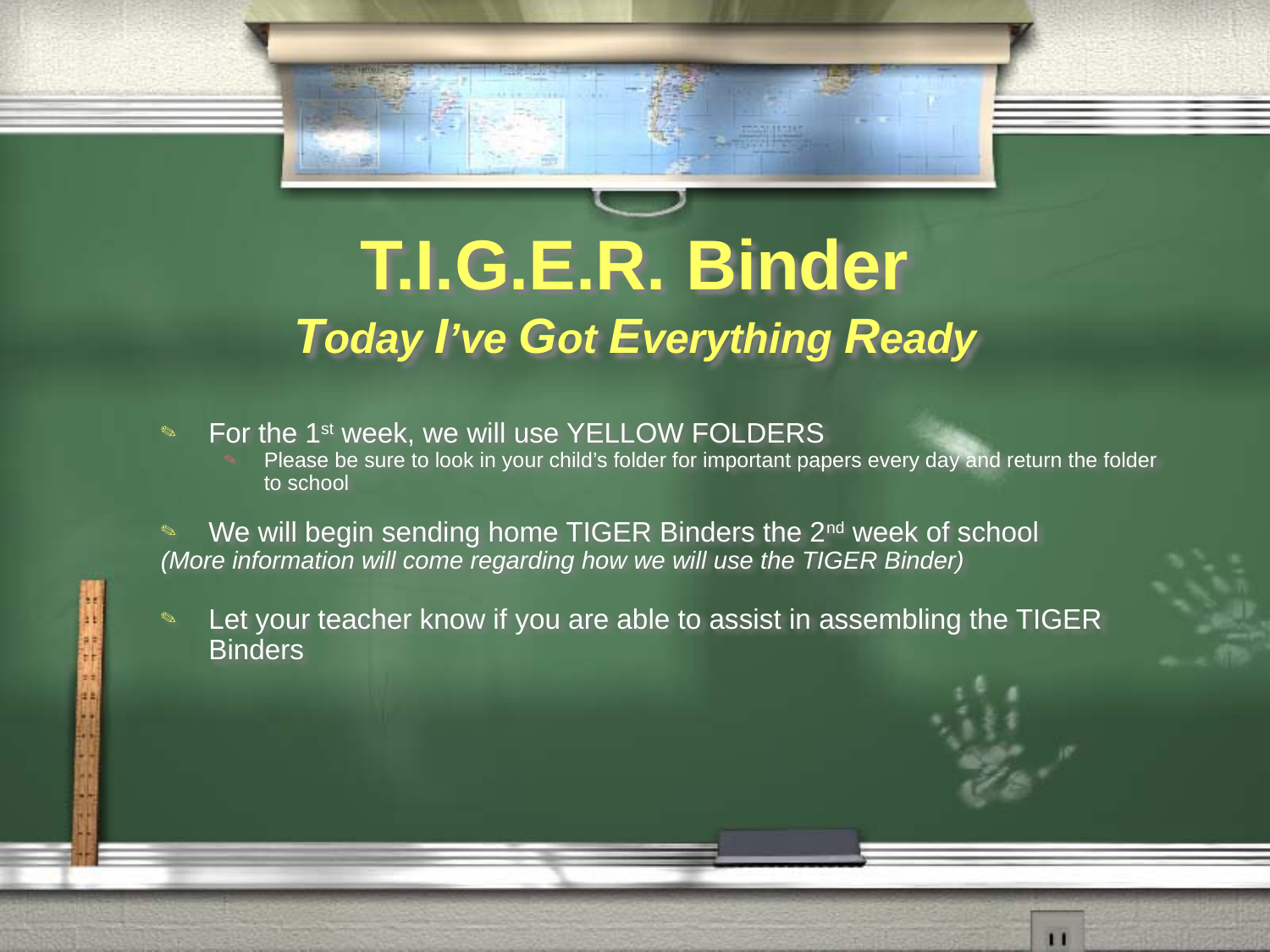

# T.I.G.E.R. Binder Today I’ve Got Everything Ready
For the 1st week, we will use YELLOW FOLDERS
Please be sure to look in your child’s folder for important papers every day and return the folder to school

We will begin sending home TIGER Binders the 2nd week of school
(More information will come regarding how we will use the TIGER Binder)

Let your teacher know if you are able to assist in assembling the TIGER Binders